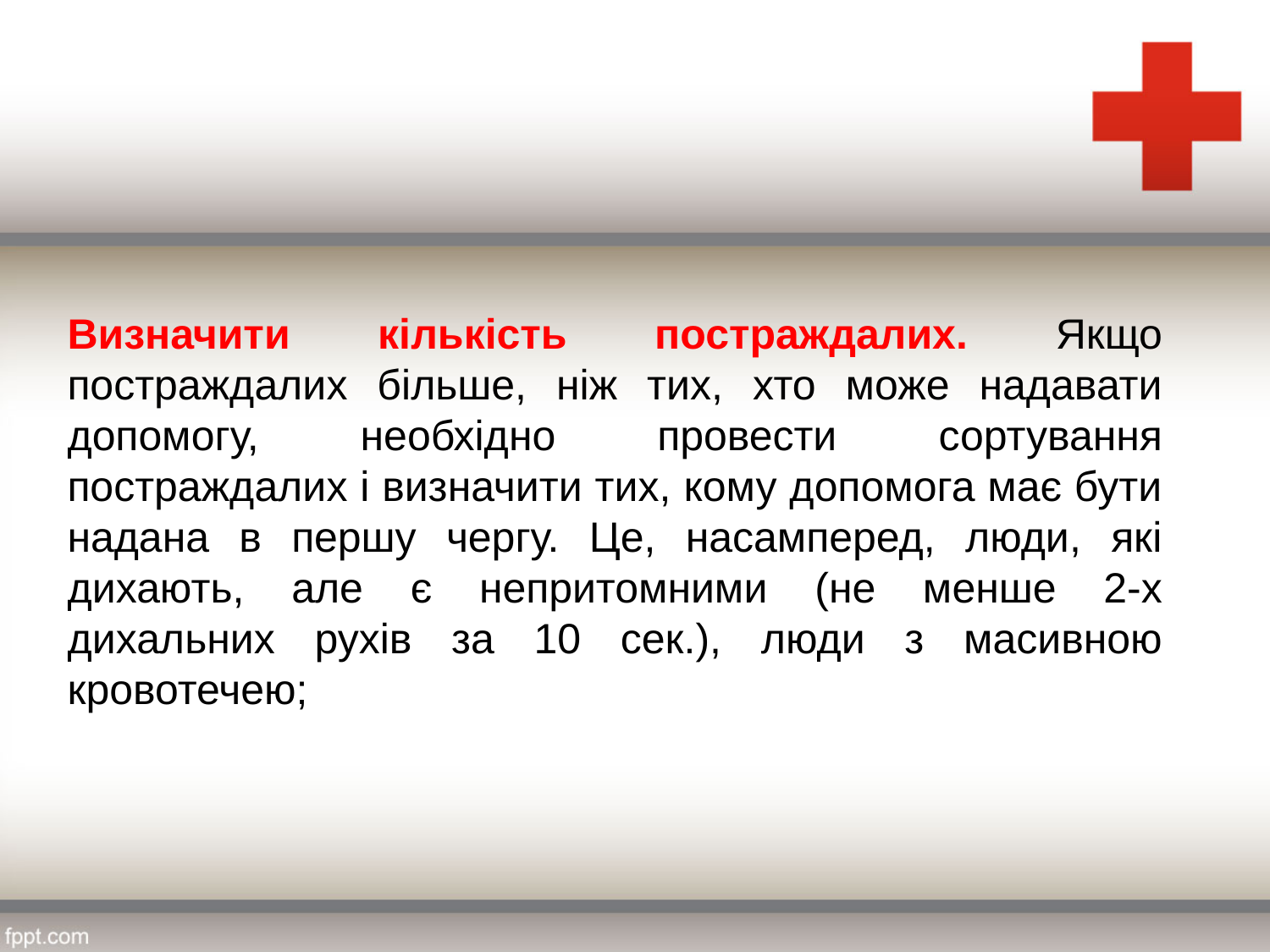

Визначити кількість постраждалих. Якщо постраждалих більше, ніж тих, хто може надавати допомогу, необхідно провести сортування постраждалих і визначити тих, кому допомога має бути надана в першу чергу. Це, насамперед, люди, які дихають, але є непритомними (не менше 2-х дихальних рухів за 10 сек.), люди з масивною кровотечею;